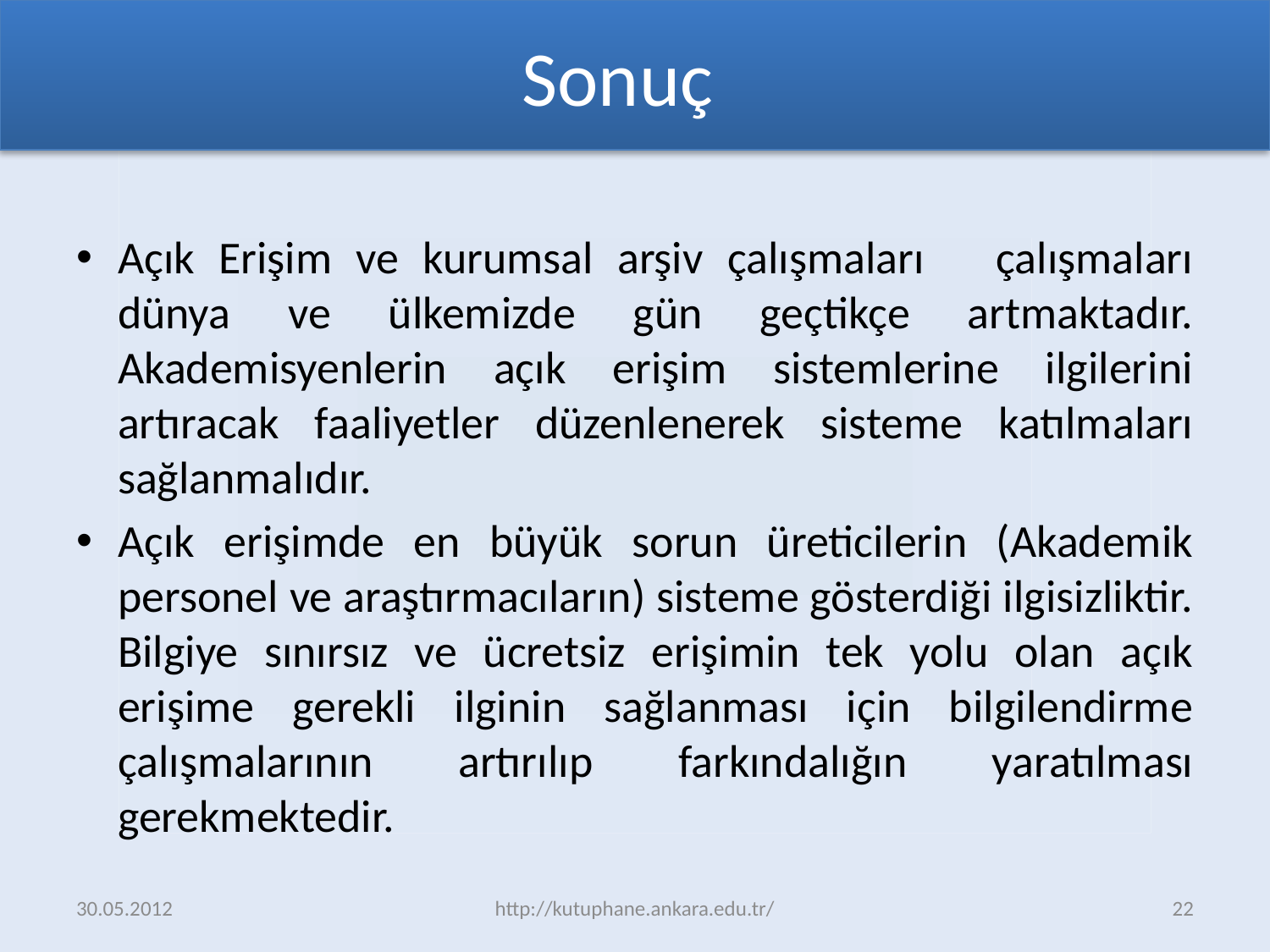

# Sonuç
Açık Erişim ve kurumsal arşiv çalışmaları   çalışmaları dünya ve ülkemizde gün geçtikçe artmaktadır. Akademisyenlerin açık erişim sistemlerine ilgilerini artıracak faaliyetler düzenlenerek sisteme katılmaları sağlanmalıdır.
Açık erişimde en büyük sorun üreticilerin (Akademik personel ve araştırmacıların) sisteme gösterdiği ilgisizliktir. Bilgiye sınırsız ve ücretsiz erişimin tek yolu olan açık erişime gerekli ilginin sağlanması için bilgilendirme çalışmalarının artırılıp farkındalığın yaratılması gerekmektedir.
30.05.2012
http://kutuphane.ankara.edu.tr/
22